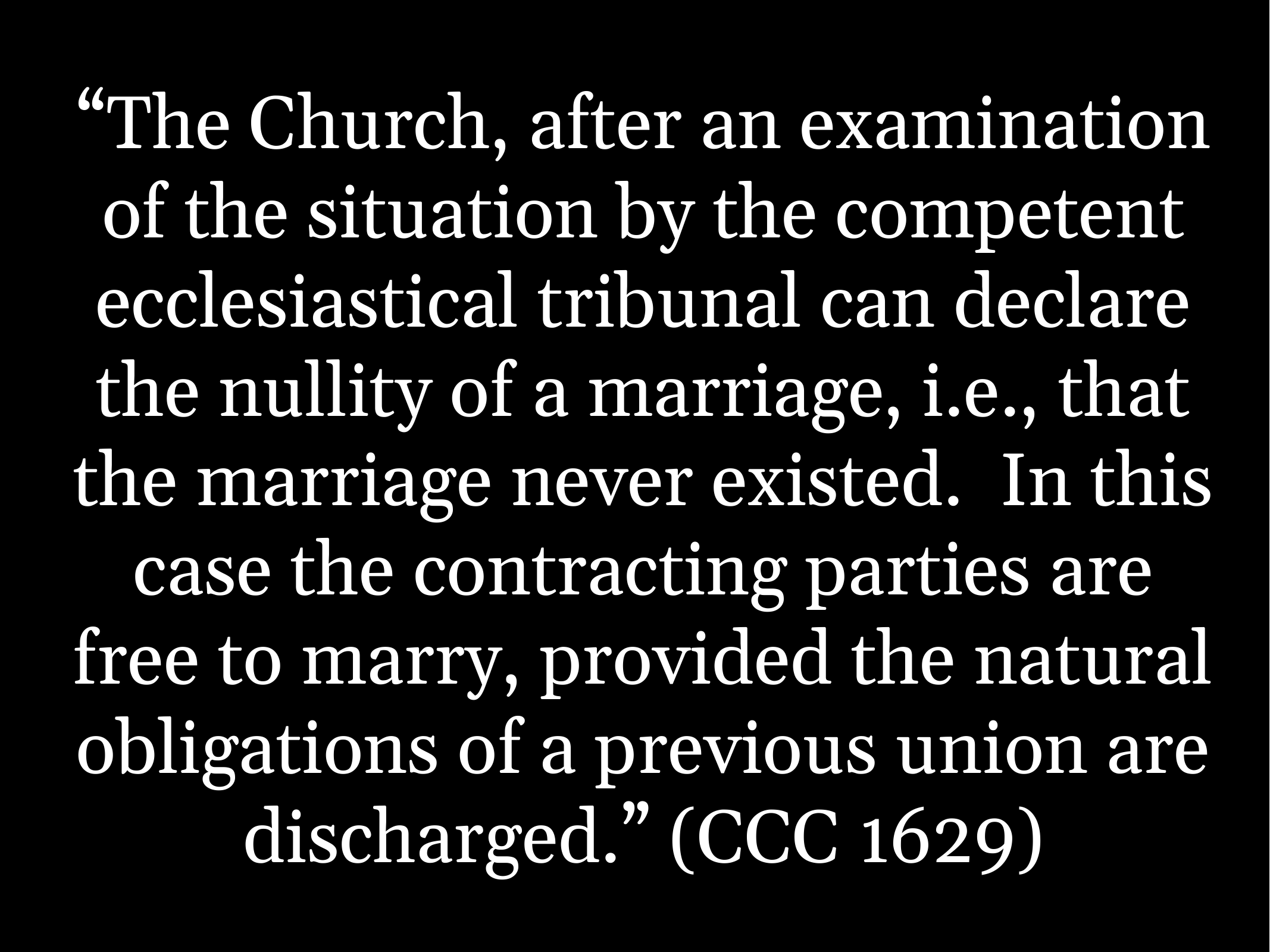

# “The Church, after an examination of the situation by the competent ecclesiastical tribunal can declare the nullity of a marriage, i.e., that the marriage never existed.  In this case the contracting parties are free to marry, provided the natural obligations of a previous union are discharged.” (CCC 1629)